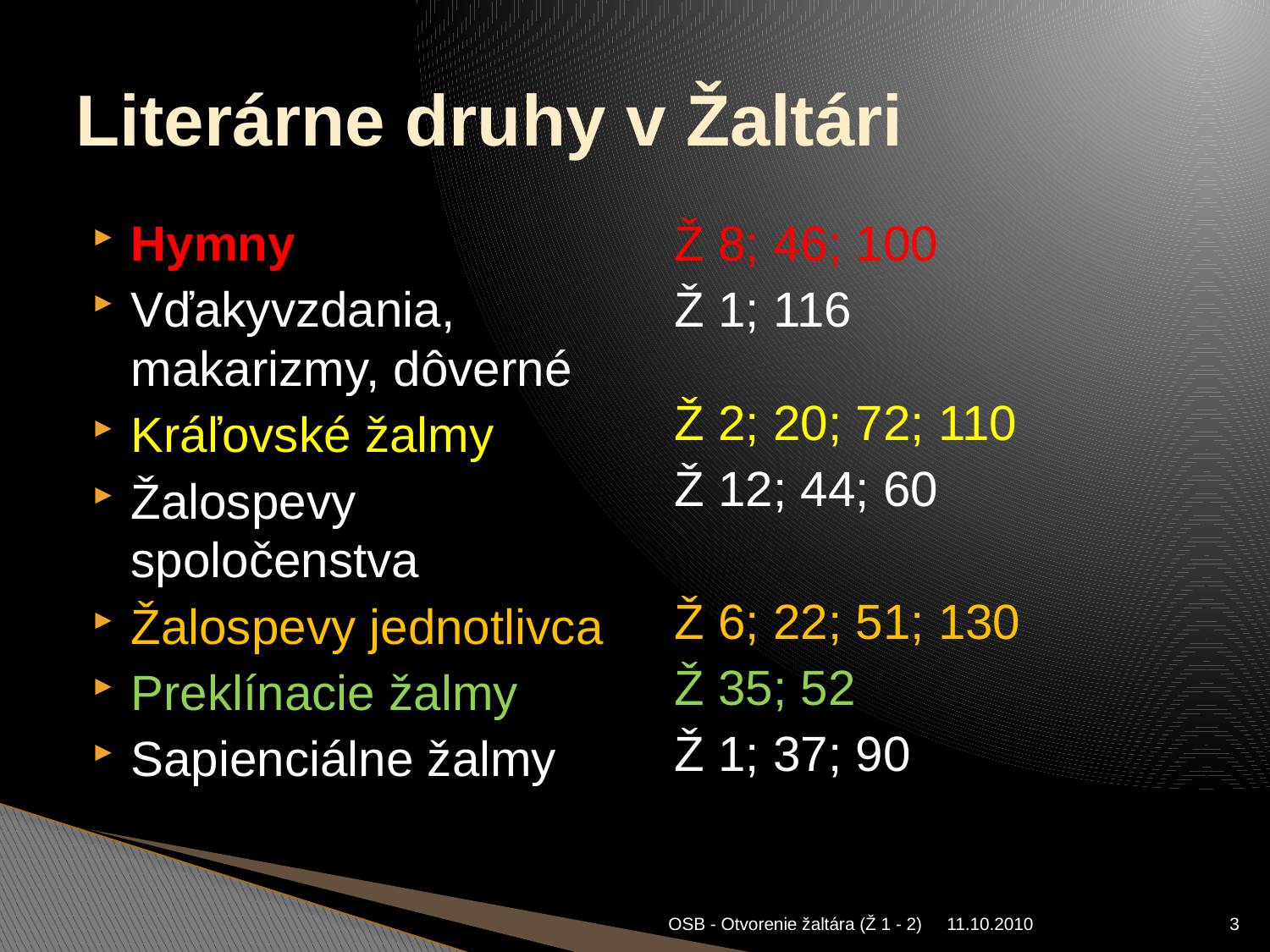

# Literárne druhy v Žaltári
Hymny
Vďakyvzdania, makarizmy, dôverné
Kráľovské žalmy
Žalospevy spoločenstva
Žalospevy jednotlivca
Preklínacie žalmy
Sapienciálne žalmy
Ž 8; 46; 100
Ž 1; 116

Ž 2; 20; 72; 110
Ž 12; 44; 60

Ž 6; 22; 51; 130
Ž 35; 52
Ž 1; 37; 90
OSB - Otvorenie žaltára (Ž 1 - 2)
11.10.2010
3